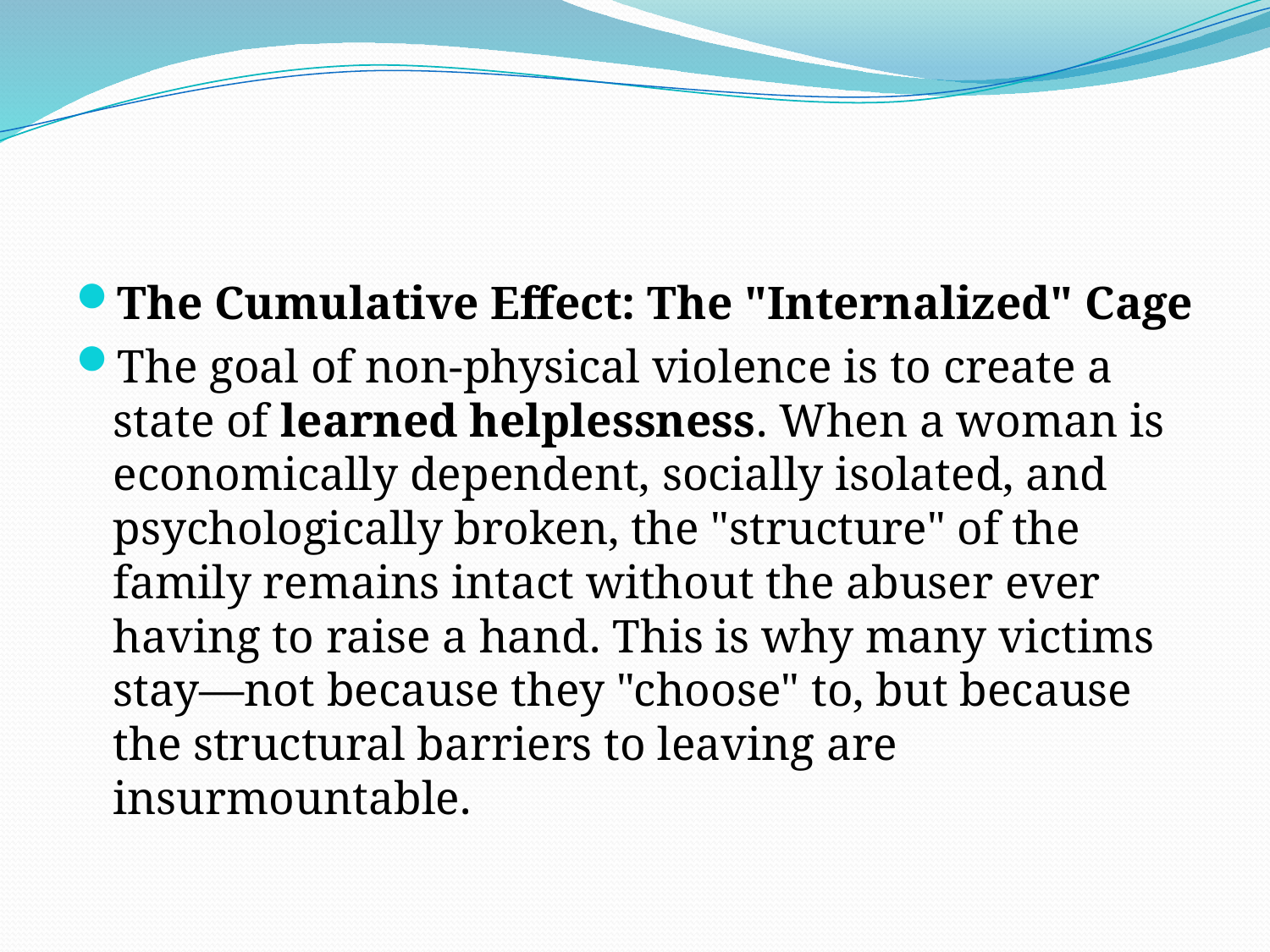

#
The Cumulative Effect: The "Internalized" Cage
The goal of non-physical violence is to create a state of learned helplessness. When a woman is economically dependent, socially isolated, and psychologically broken, the "structure" of the family remains intact without the abuser ever having to raise a hand. This is why many victims stay—not because they "choose" to, but because the structural barriers to leaving are insurmountable.